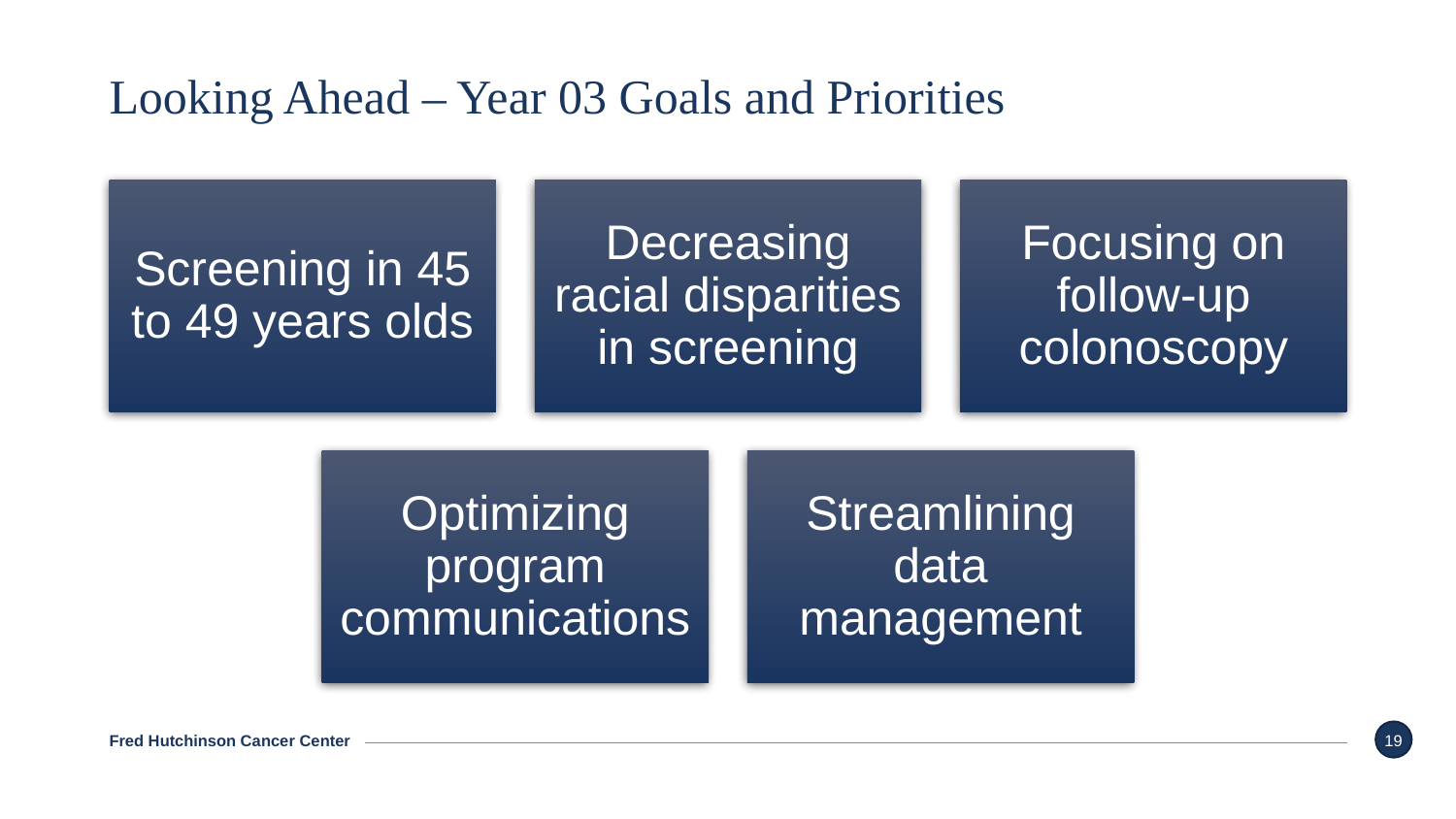

# Looking Ahead – Year 03 Goals and Priorities
Screening in 45 to 49 years olds
Decreasing racial disparities in screening
Focusing on follow-up colonoscopy
Optimizing program communications
Streamlining data management
19